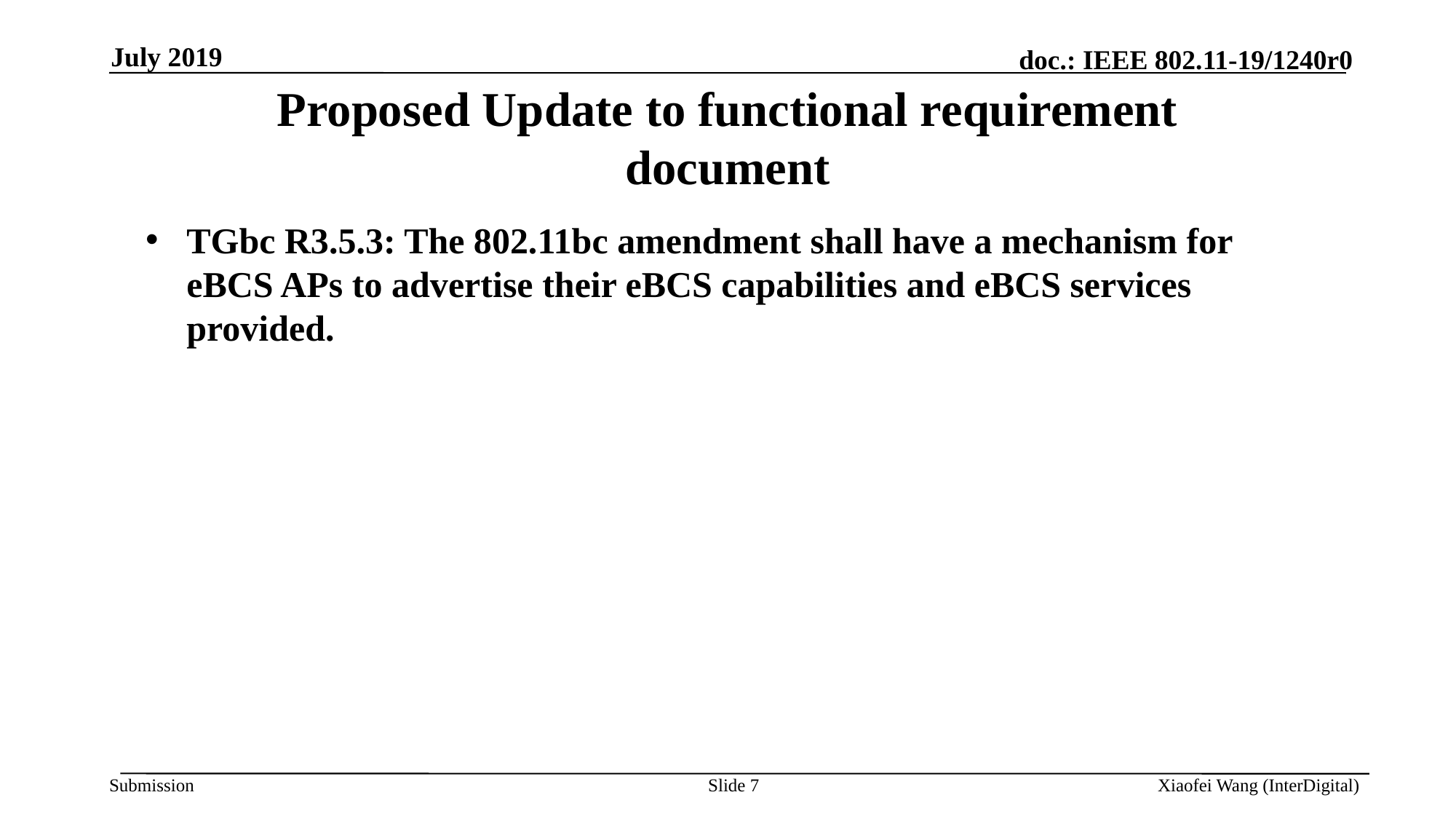

July 2019
# Proposed Update to functional requirement document
TGbc R3.5.3: The 802.11bc amendment shall have a mechanism for eBCS APs to advertise their eBCS capabilities and eBCS services provided.

Slide 7
Xiaofei Wang (InterDigital)